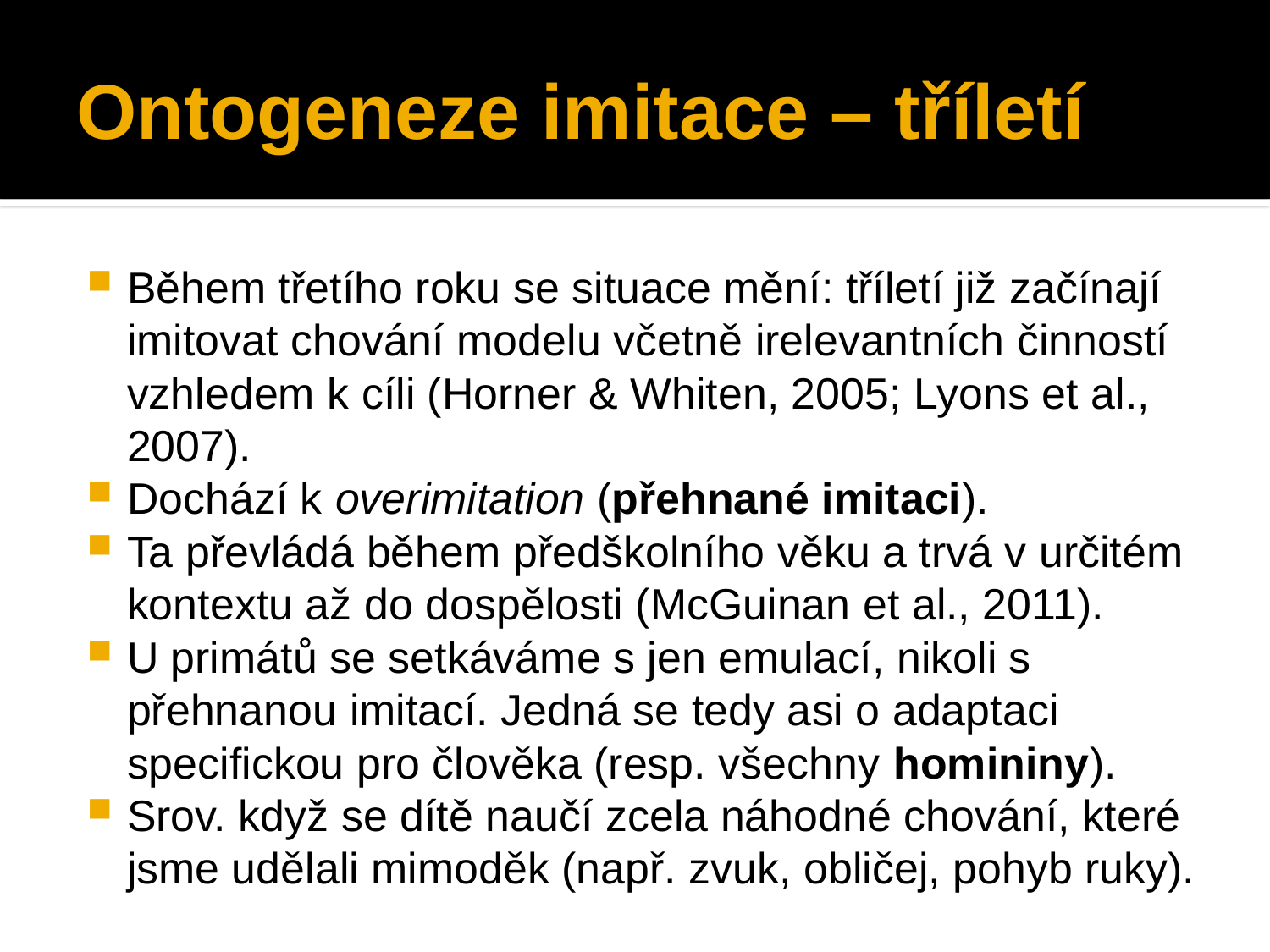

# Ontogeneze imitace – tříletí
Během třetího roku se situace mění: tříletí již začínají imitovat chování modelu včetně irelevantních činností vzhledem k cíli (Horner & Whiten, 2005; Lyons et al., 2007).
Dochází k overimitation (přehnané imitaci).
Ta převládá během předškolního věku a trvá v určitém kontextu až do dospělosti (McGuinan et al., 2011).
U primátů se setkáváme s jen emulací, nikoli s přehnanou imitací. Jedná se tedy asi o adaptaci specifickou pro člověka (resp. všechny homininy).
Srov. když se dítě naučí zcela náhodné chování, které jsme udělali mimoděk (např. zvuk, obličej, pohyb ruky).